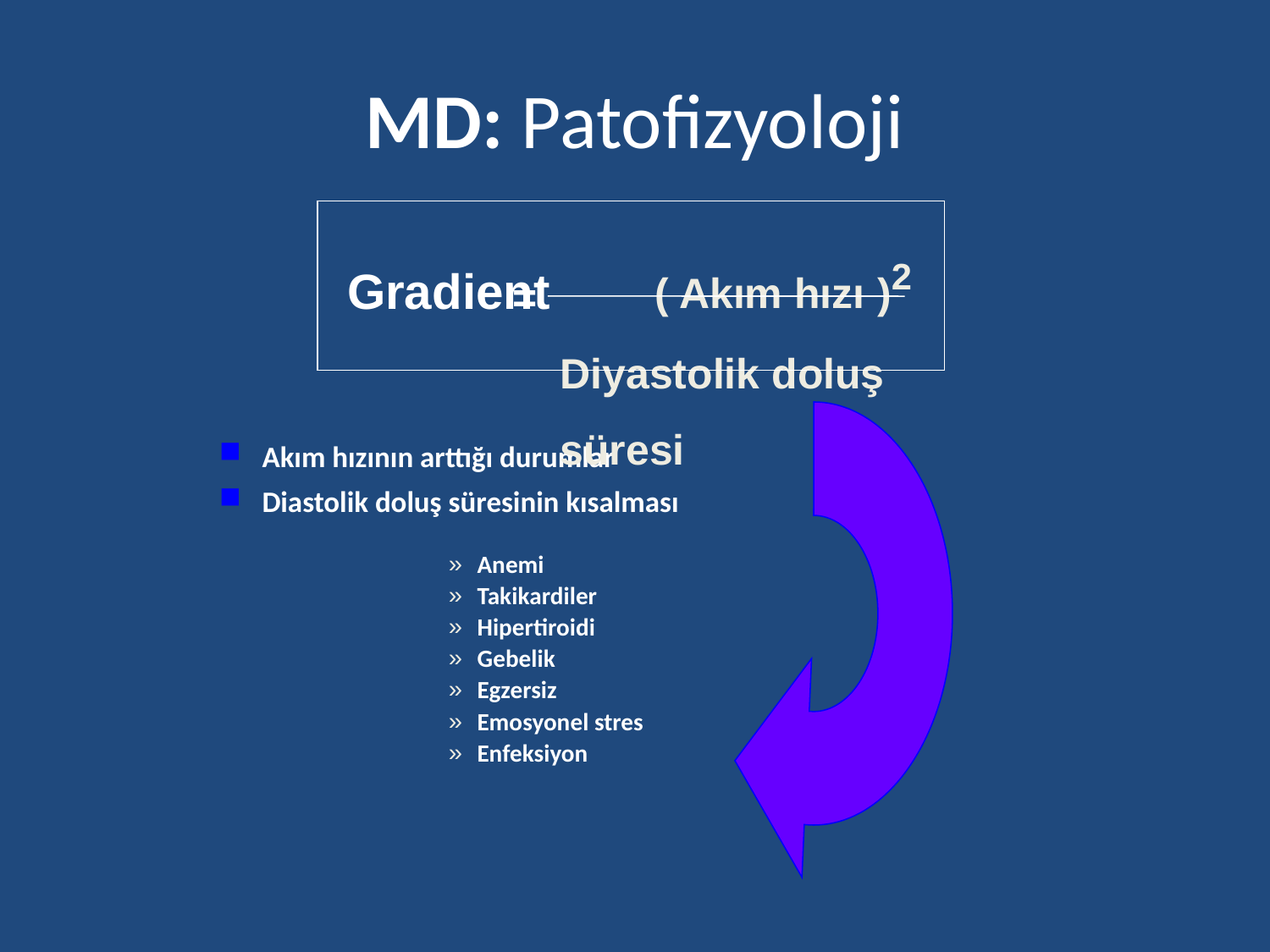

# MD: Patofizyoloji

        ( Akım hızı )2
Diyastolik doluş süresi
Gradient
=

Akım hızının arttığı durumlar
Diastolik doluş süresinin kısalması

Anemi
Takikardiler
Hipertiroidi
Gebelik
Egzersiz
Emosyonel stres
Enfeksiyon